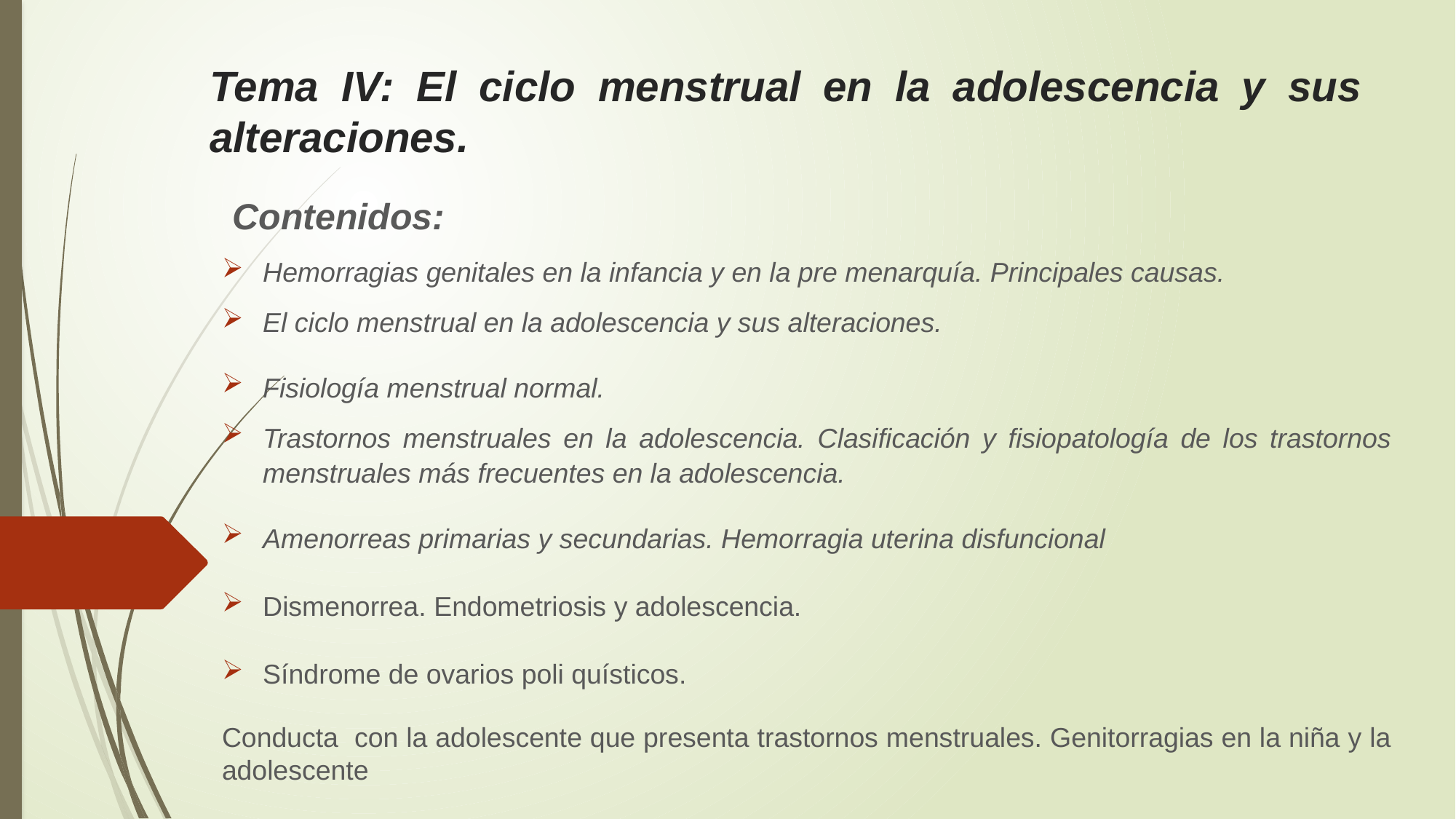

# Tema IV: El ciclo menstrual en la adolescencia y sus alteraciones.
Contenidos:
Hemorragias genitales en la infancia y en la pre menarquía. Principales causas.
El ciclo menstrual en la adolescencia y sus alteraciones.
Fisiología menstrual normal.
Trastornos menstruales en la adolescencia. Clasificación y fisiopatología de los trastornos menstruales más frecuentes en la adolescencia.
Amenorreas primarias y secundarias. Hemorragia uterina disfuncional
Dismenorrea. Endometriosis y adolescencia.
Síndrome de ovarios poli quísticos.
Conducta  con la adolescente que presenta trastornos menstruales. Genitorragias en la niña y la adolescente